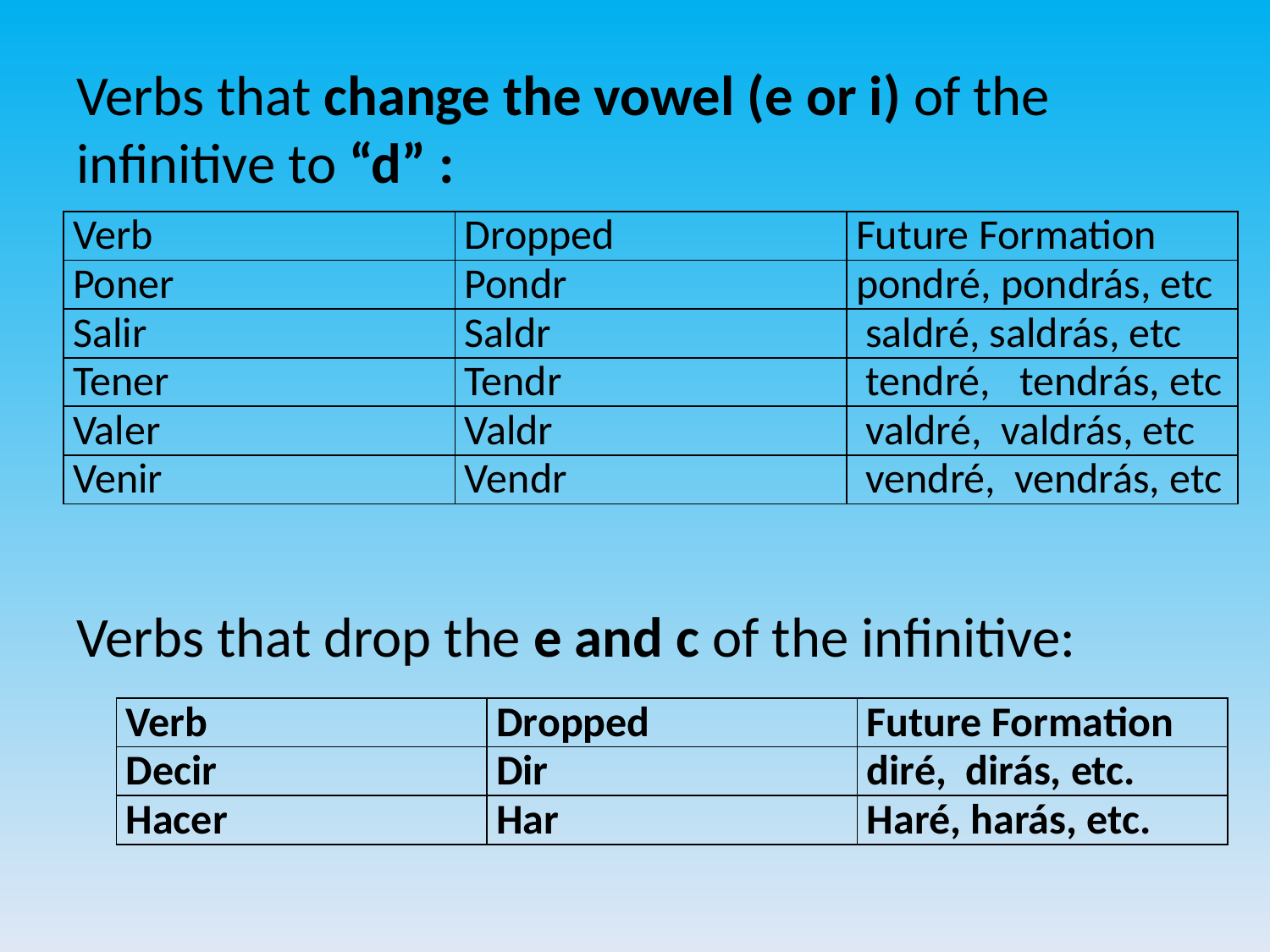

Verbs that change the vowel (e or i) of the infinitive to “d” :

Verbs that drop the e and c of the infinitive:

| Verb | Dropped | Future Formation |
| --- | --- | --- |
| Poner | Pondr | pondré, pondrás, etc |
| Salir | Saldr | saldré, saldrás, etc |
| Tener | Tendr | tendré, tendrás, etc |
| Valer | Valdr | valdré, valdrás, etc |
| Venir | Vendr | vendré, vendrás, etc |
| Verb | Dropped | Future Formation |
| --- | --- | --- |
| Decir | Dir | diré, dirás, etc. |
| Hacer | Har | Haré, harás, etc. |